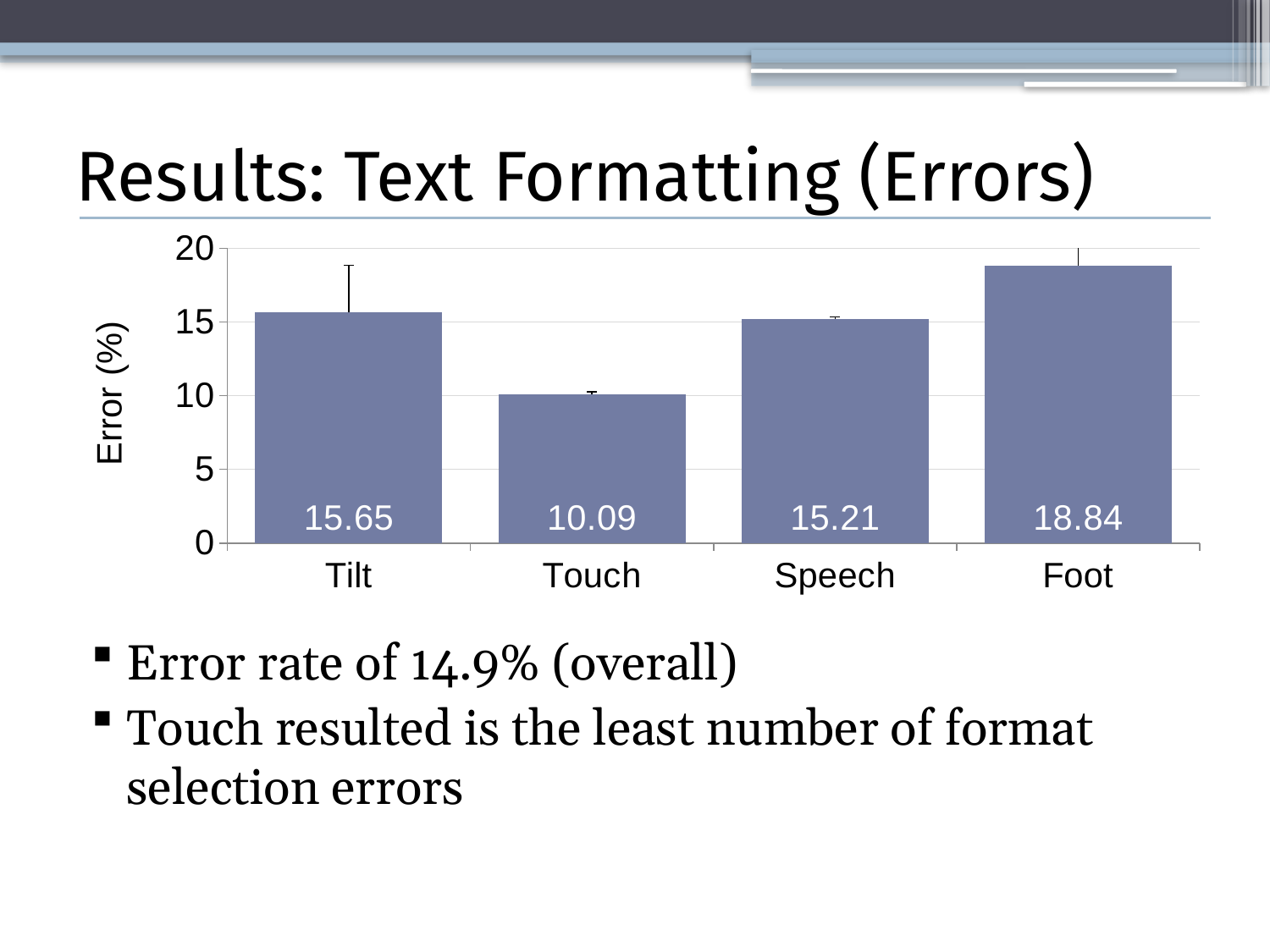

# Results: Text Formatting (Errors)

### Chart

| Category |  |
|---|---|
| Tilt | 15.646701388888888 |
| Touch | 10.091145833333332 |
| Speech | 15.21267361111111 |
| Foot | 18.8368055555556 |
Error rate of 14.9% (overall)
Touch resulted is the least number of format selection errors